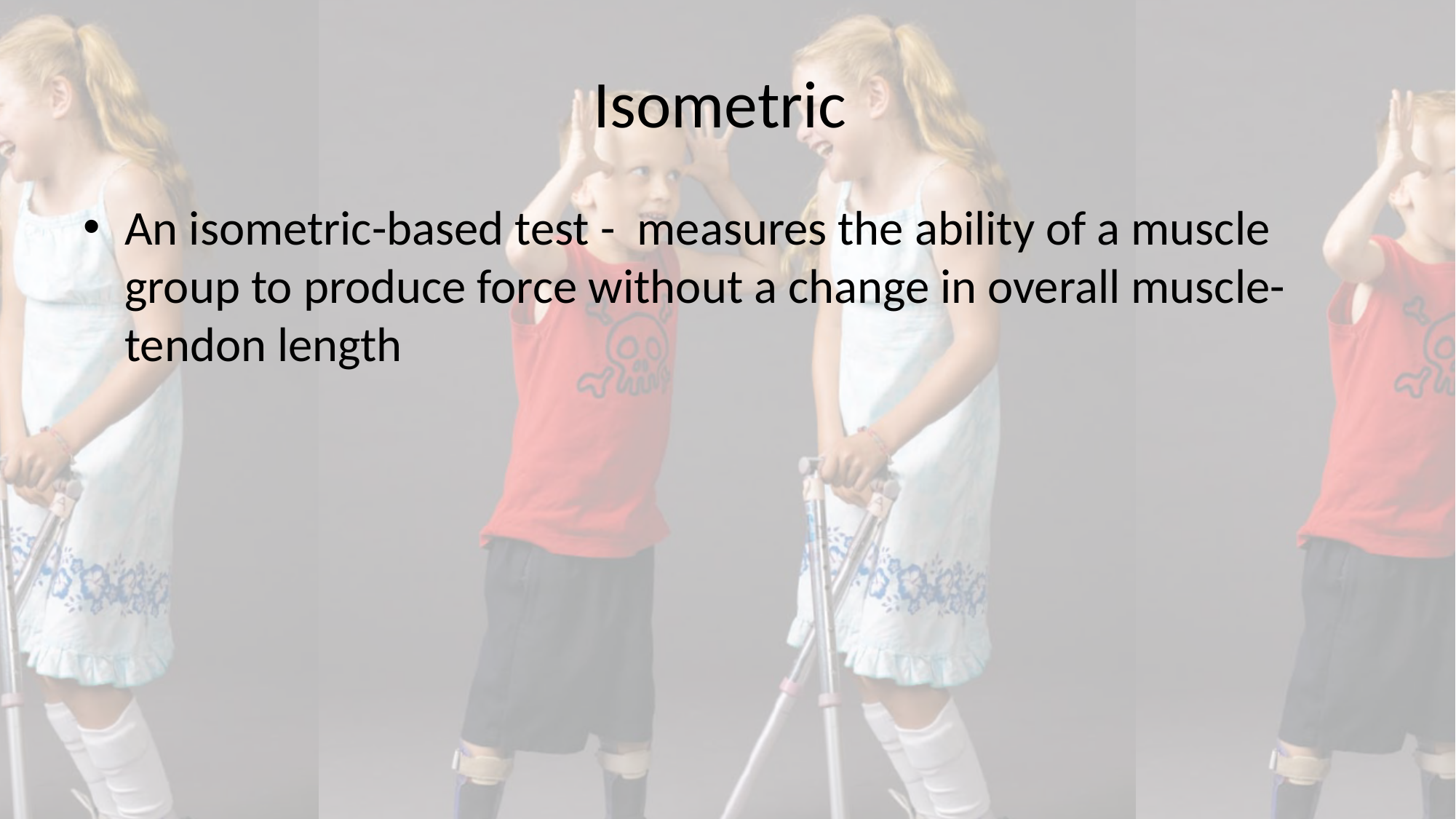

# Isometric
An isometric-based test -  measures the ability of a muscle group to produce force without a change in overall muscle-tendon length